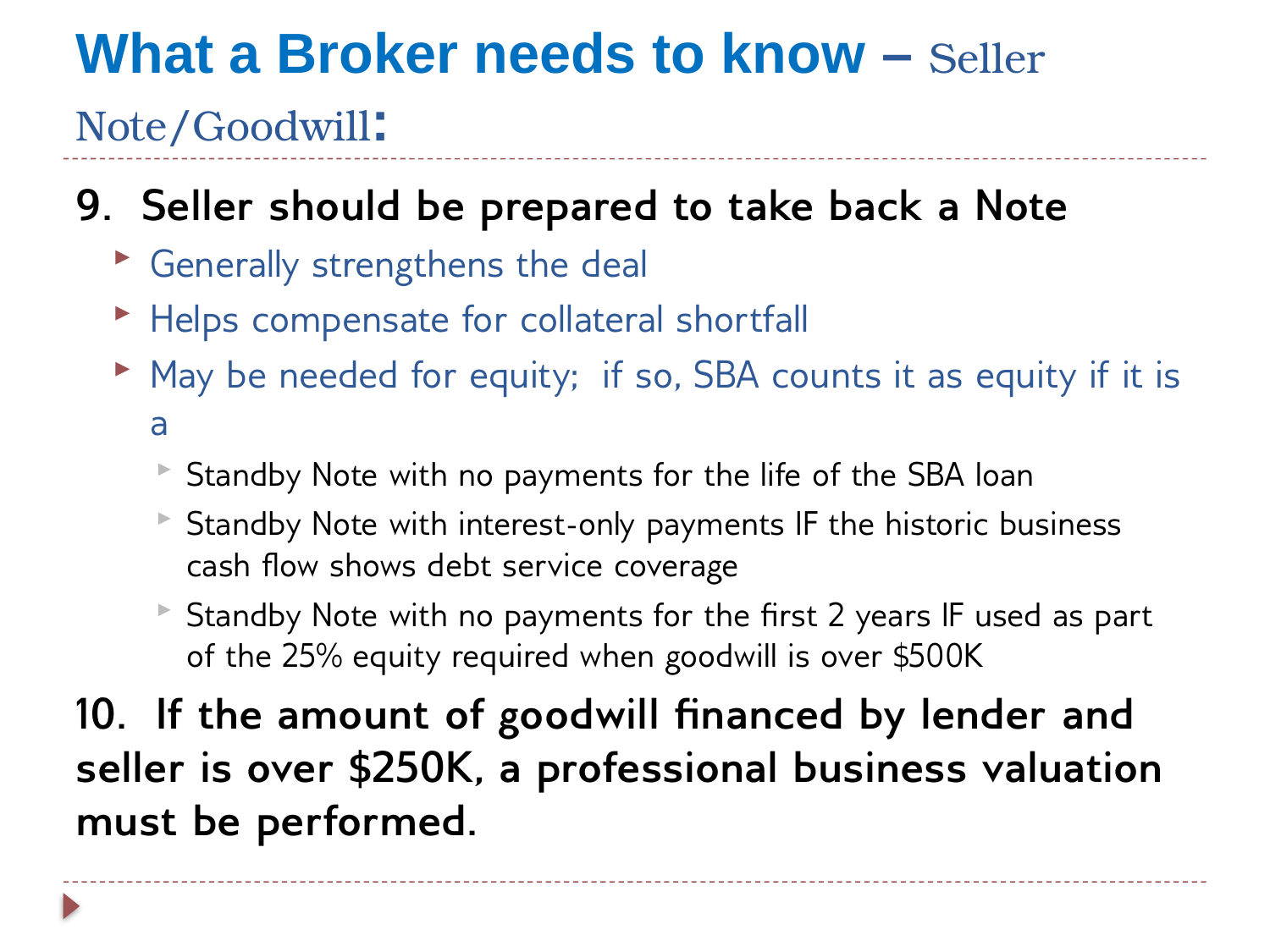

# What a Broker needs to know – Seller Note/Goodwill:
9.  Seller should be prepared to take back a Note
Generally strengthens the deal
Helps compensate for collateral shortfall
May be needed for equity;  if so, SBA counts it as equity if it is a
Standby Note with no payments for the life of the SBA loan
Standby Note with interest-only payments IF the historic business cash flow shows debt service coverage
Standby Note with no payments for the first 2 years IF used as part of the 25% equity required when goodwill is over $500K
10.  If the amount of goodwill financed by lender and seller is over $250K, a professional business valuation must be performed.